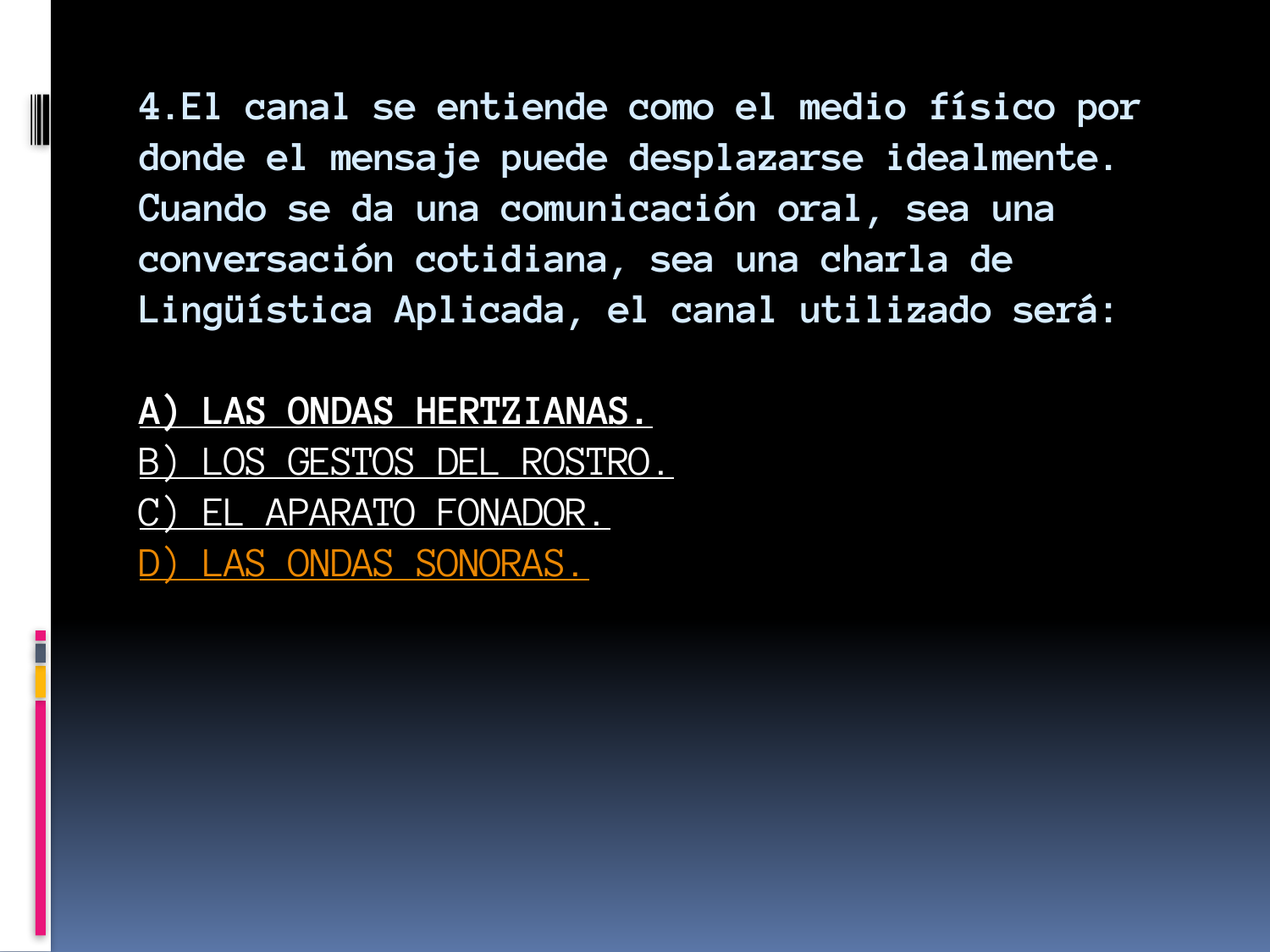

# 4.El canal se entiende como el medio físico por donde el mensaje puede desplazarse idealmente. Cuando se da una comunicación oral, sea una conversación cotidiana, sea una charla de Lingüística Aplicada, el canal utilizado será: A) LAS ONDAS HERTZIANAS. B) LOS GESTOS DEL ROSTRO. C) EL APARATO FONADOR. D) LAS ONDAS SONORAS.